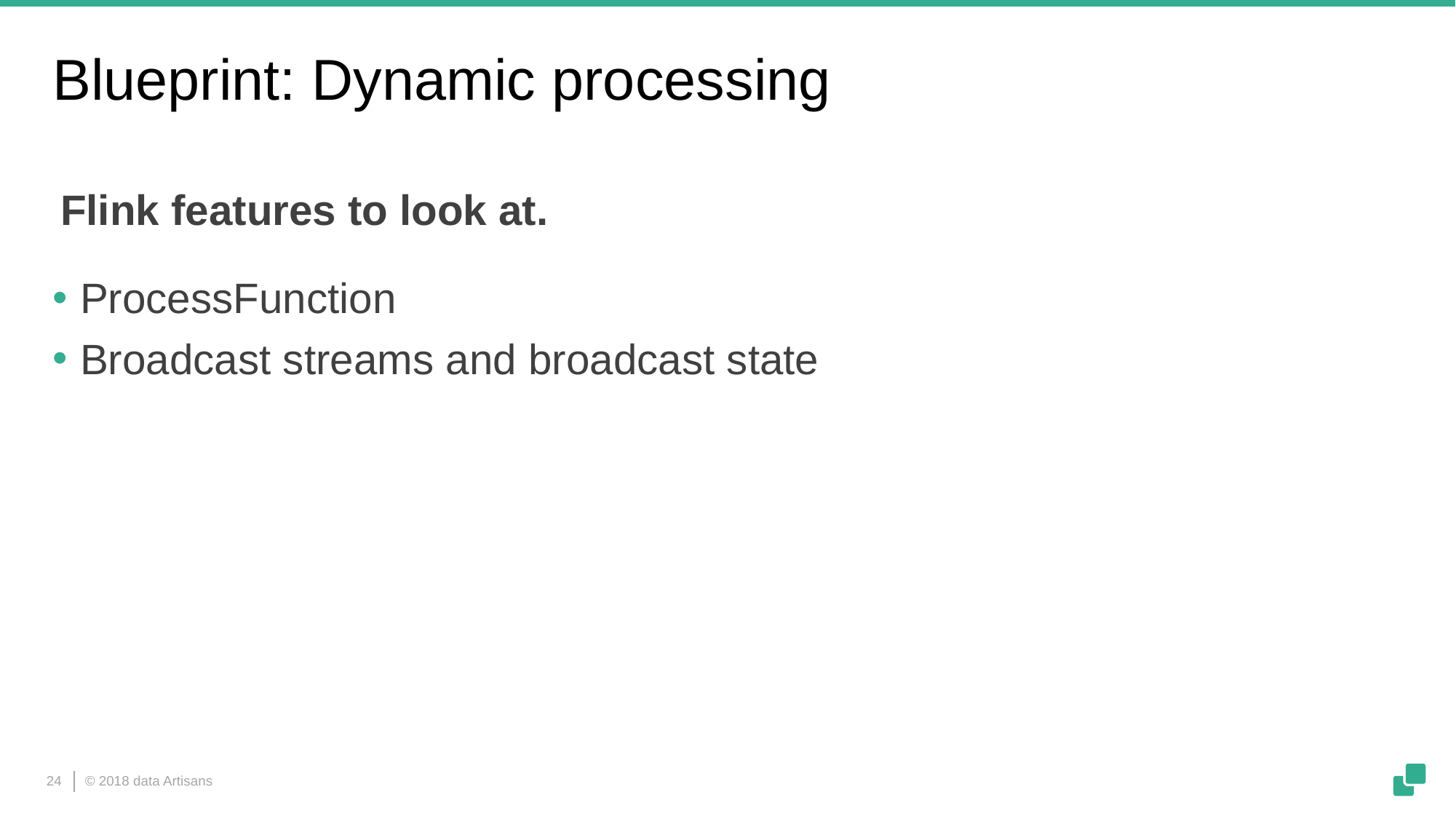

# Blueprint: Dynamic processing
Flink features to look at.
ProcessFunction
Broadcast streams and broadcast state